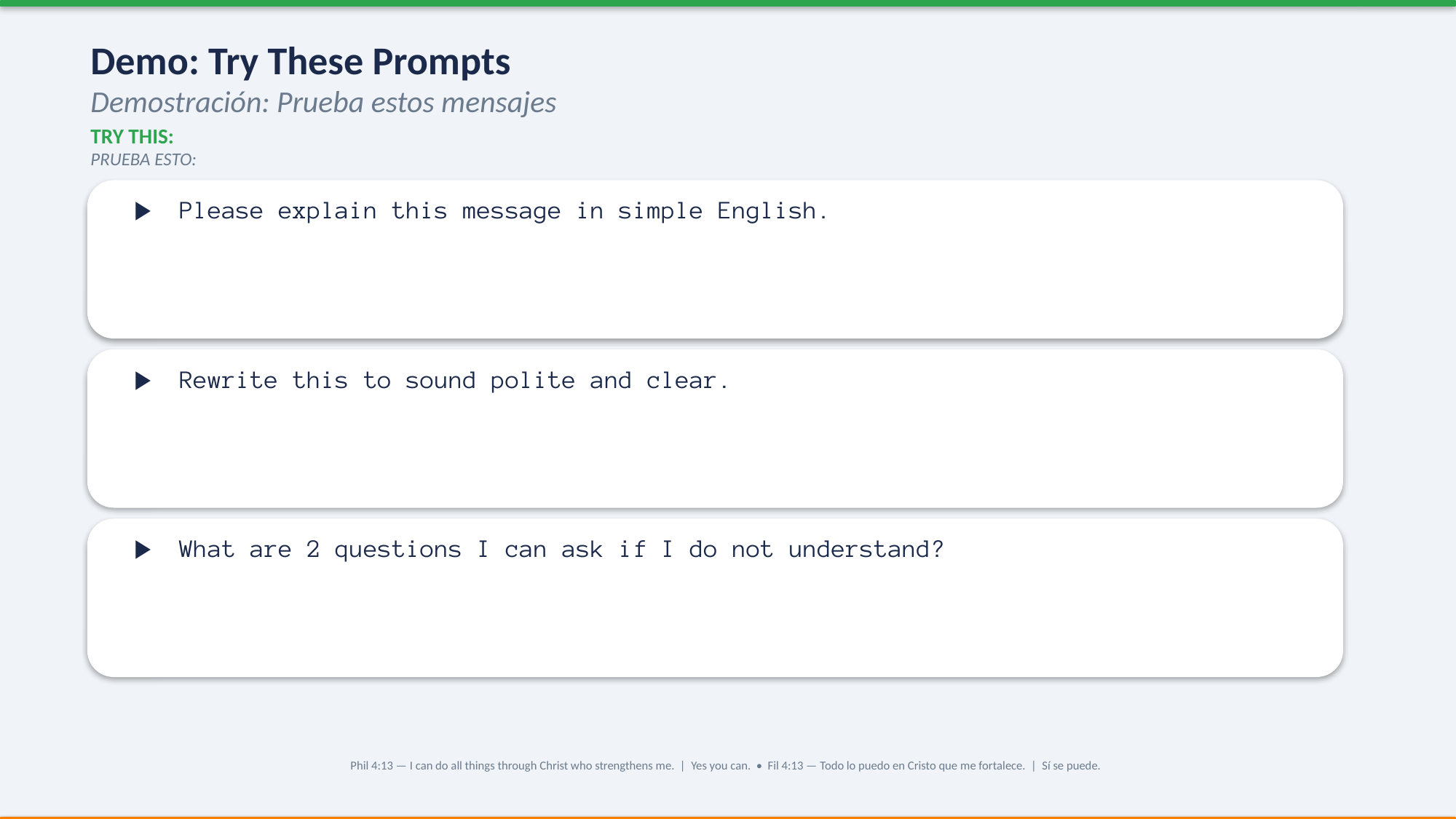

Demo: Try These Prompts
Demostración: Prueba estos mensajes
TRY THIS:
PRUEBA ESTO:

▶  Please explain this message in simple English.

▶  Rewrite this to sound polite and clear.

▶  What are 2 questions I can ask if I do not understand?
Phil 4:13 — I can do all things through Christ who strengthens me.  |  Yes you can.  •  Fil 4:13 — Todo lo puedo en Cristo que me fortalece.  |  Sí se puede.